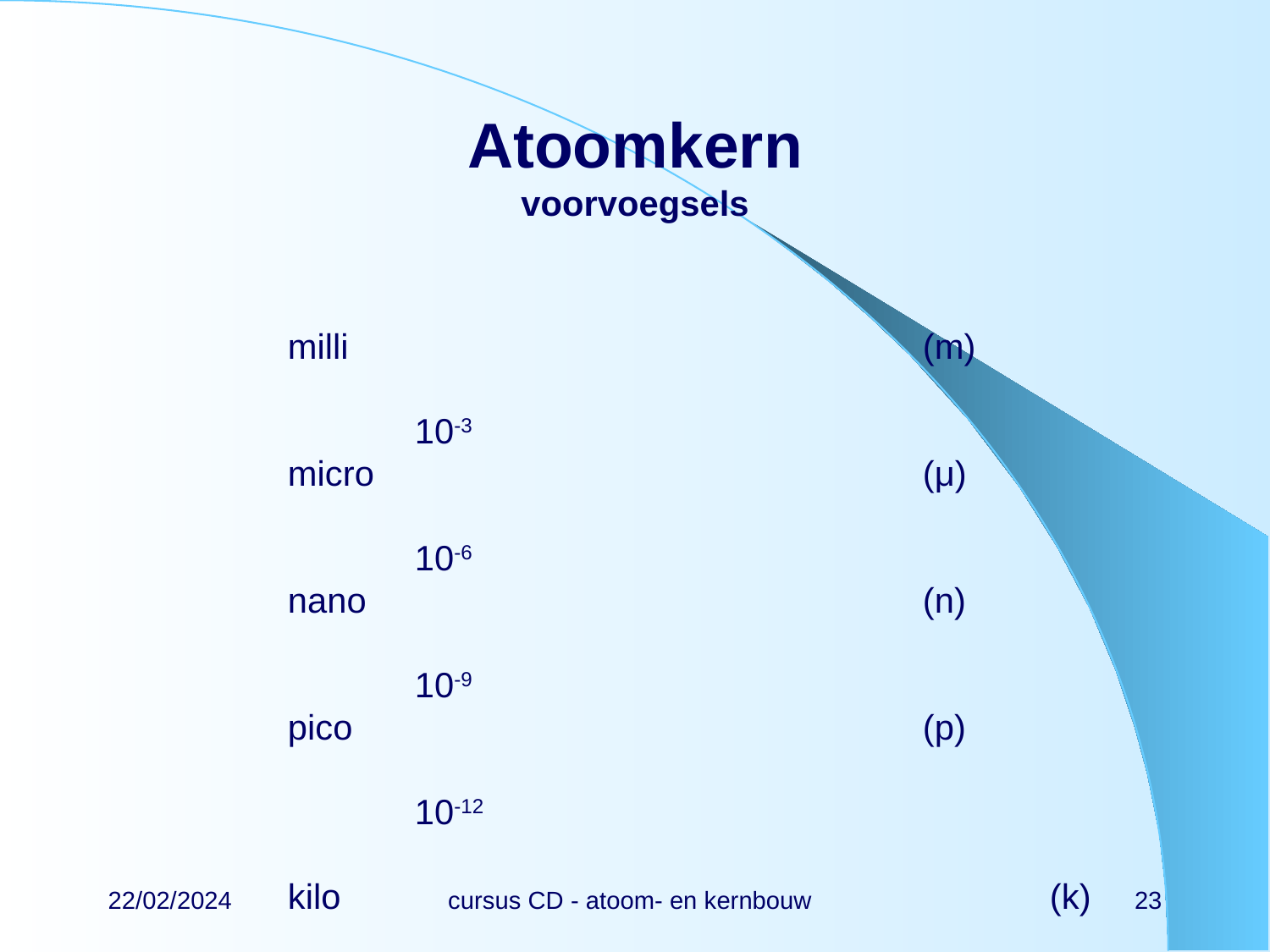

# Atoomkern voorvoegsels

milli					(m)								10-3
micro					(μ)								10-6
nano					(n)								10-9
pico					(p)								10-12

kilo						(k)								103
mega					(M)								106
giga					(G)								109
tera					(T)								1012

let op het verschil tussen m en M
22/02/2024
cursus CD - atoom- en kernbouw
23